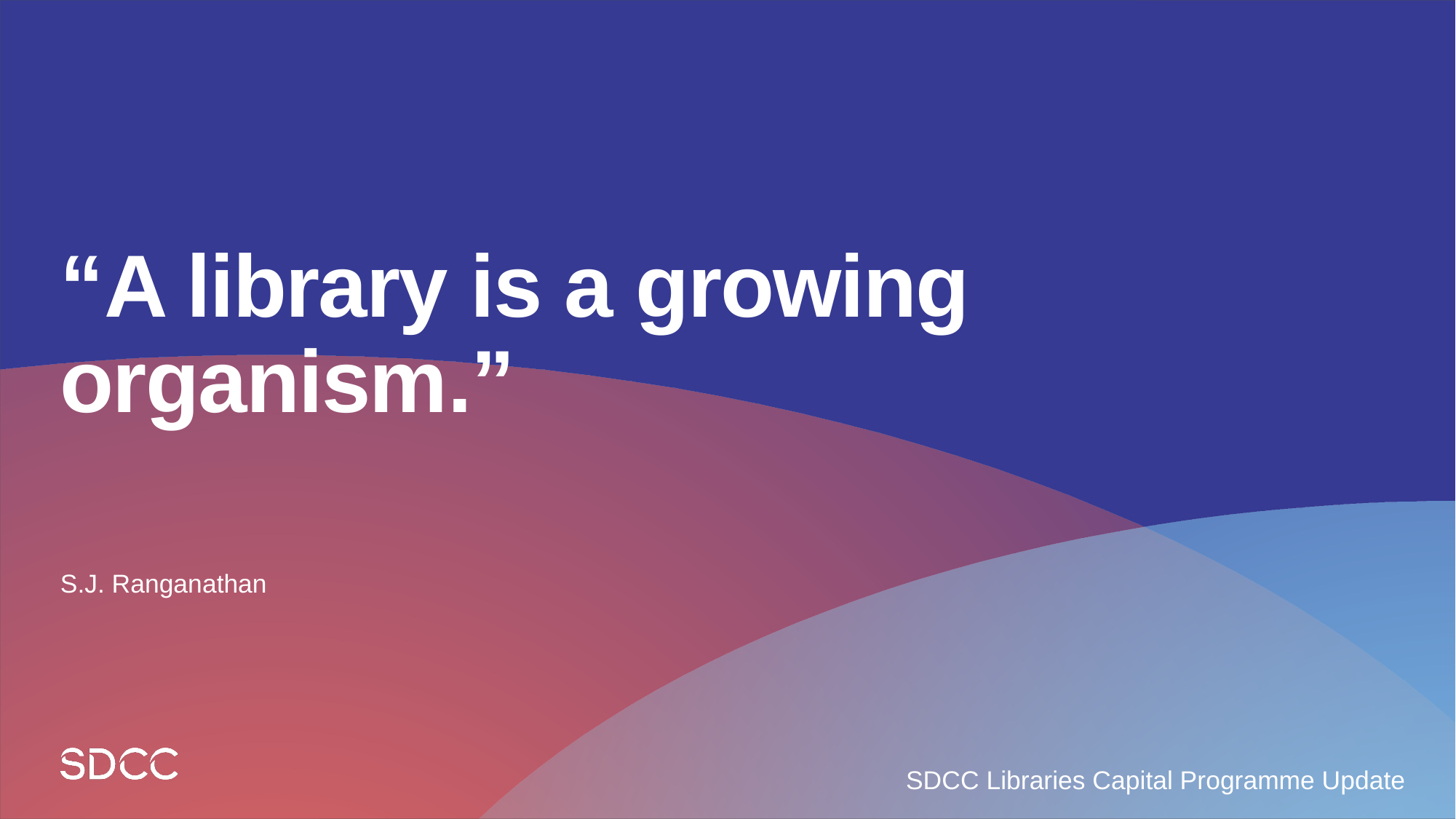

# “A library is a growing organism.”
S.J. Ranganathan
SDCC Libraries Capital Programme Update